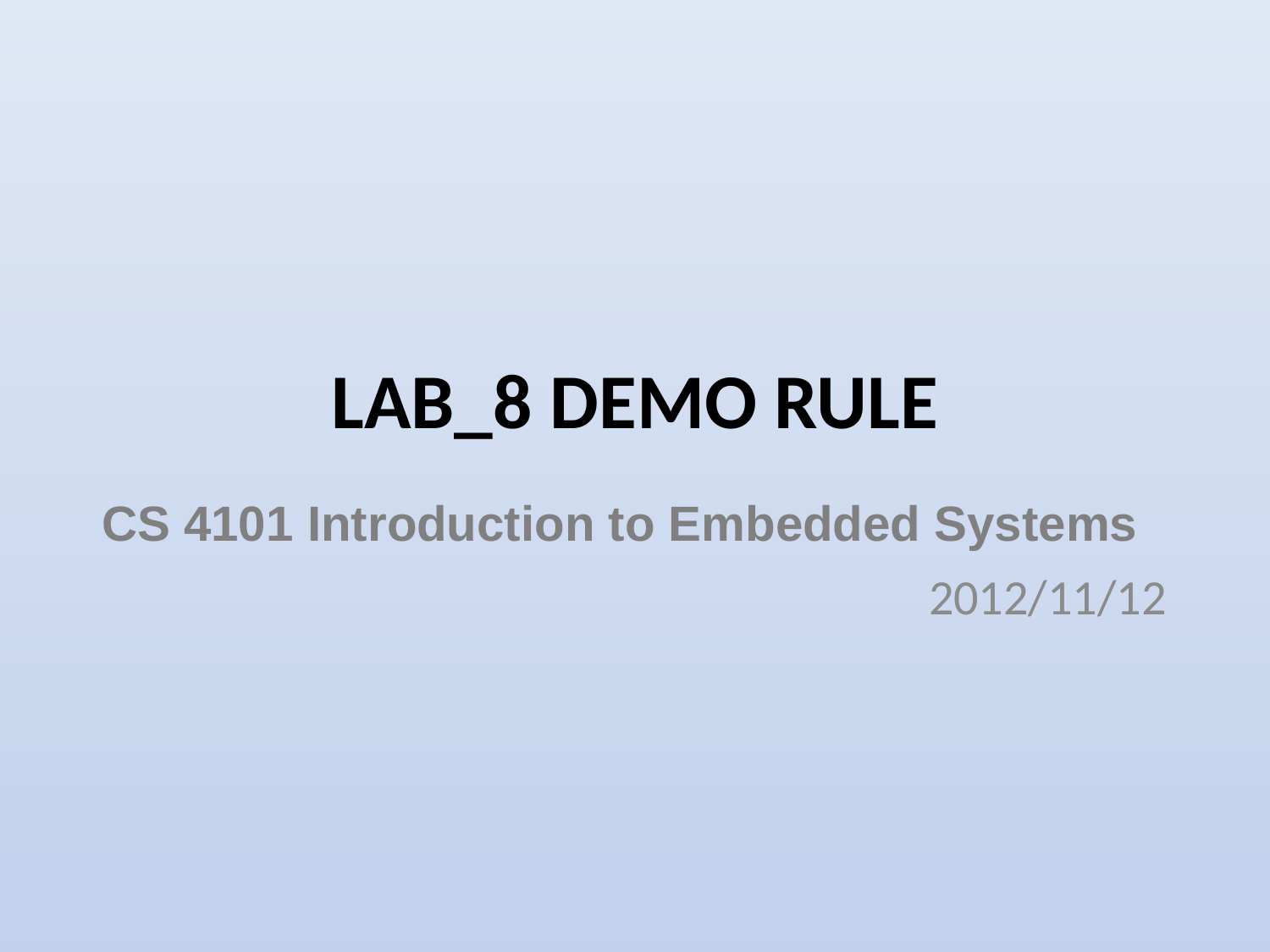

# LAB_8 DEMO RULE
CS 4101 Introduction to Embedded Systems
2012/11/12